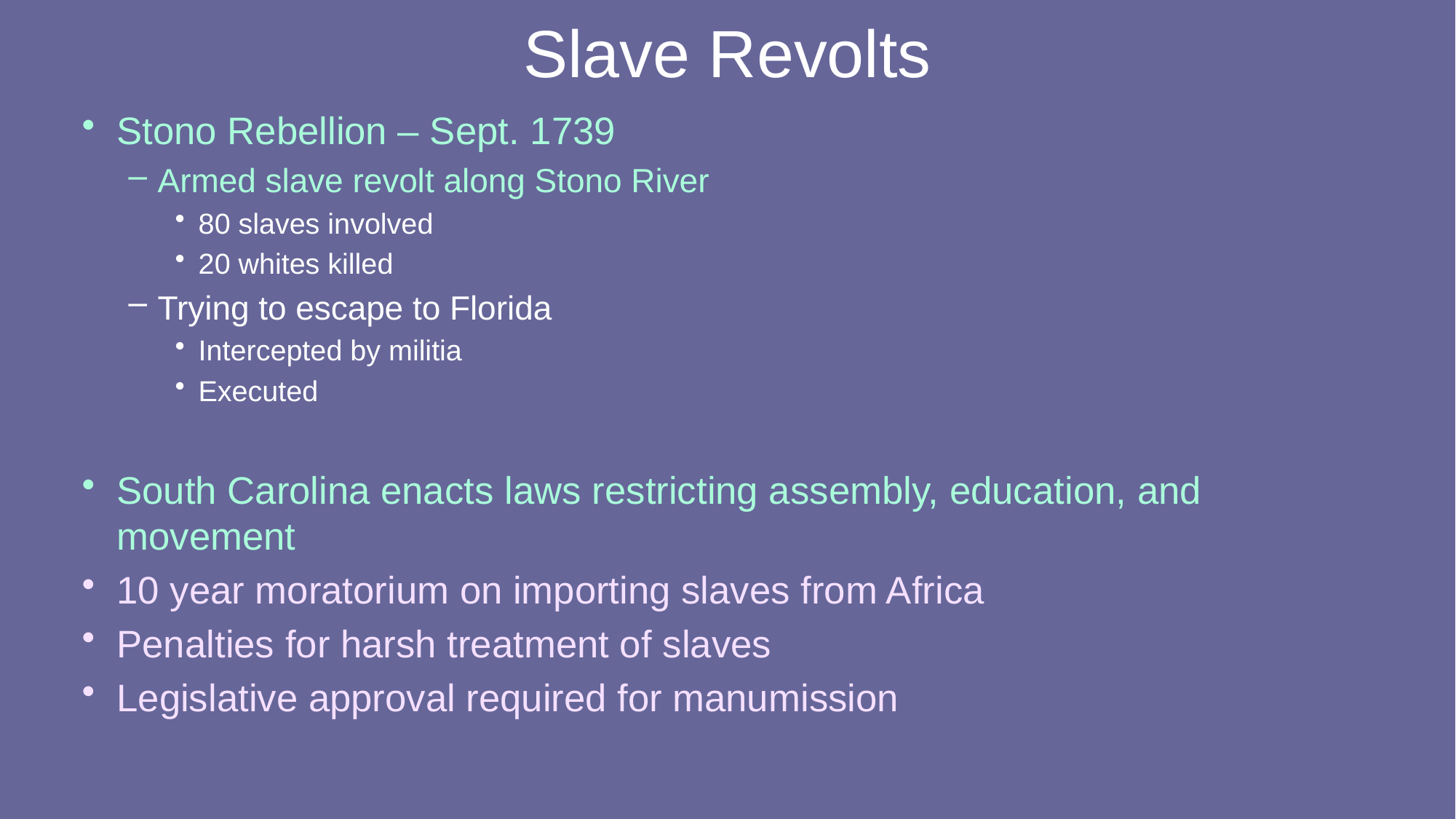

# Slave Revolts
Stono Rebellion – Sept. 1739
Armed slave revolt along Stono River
80 slaves involved
20 whites killed
Trying to escape to Florida
Intercepted by militia
Executed

South Carolina enacts laws restricting assembly, education, and movement
10 year moratorium on importing slaves from Africa
Penalties for harsh treatment of slaves
Legislative approval required for manumission